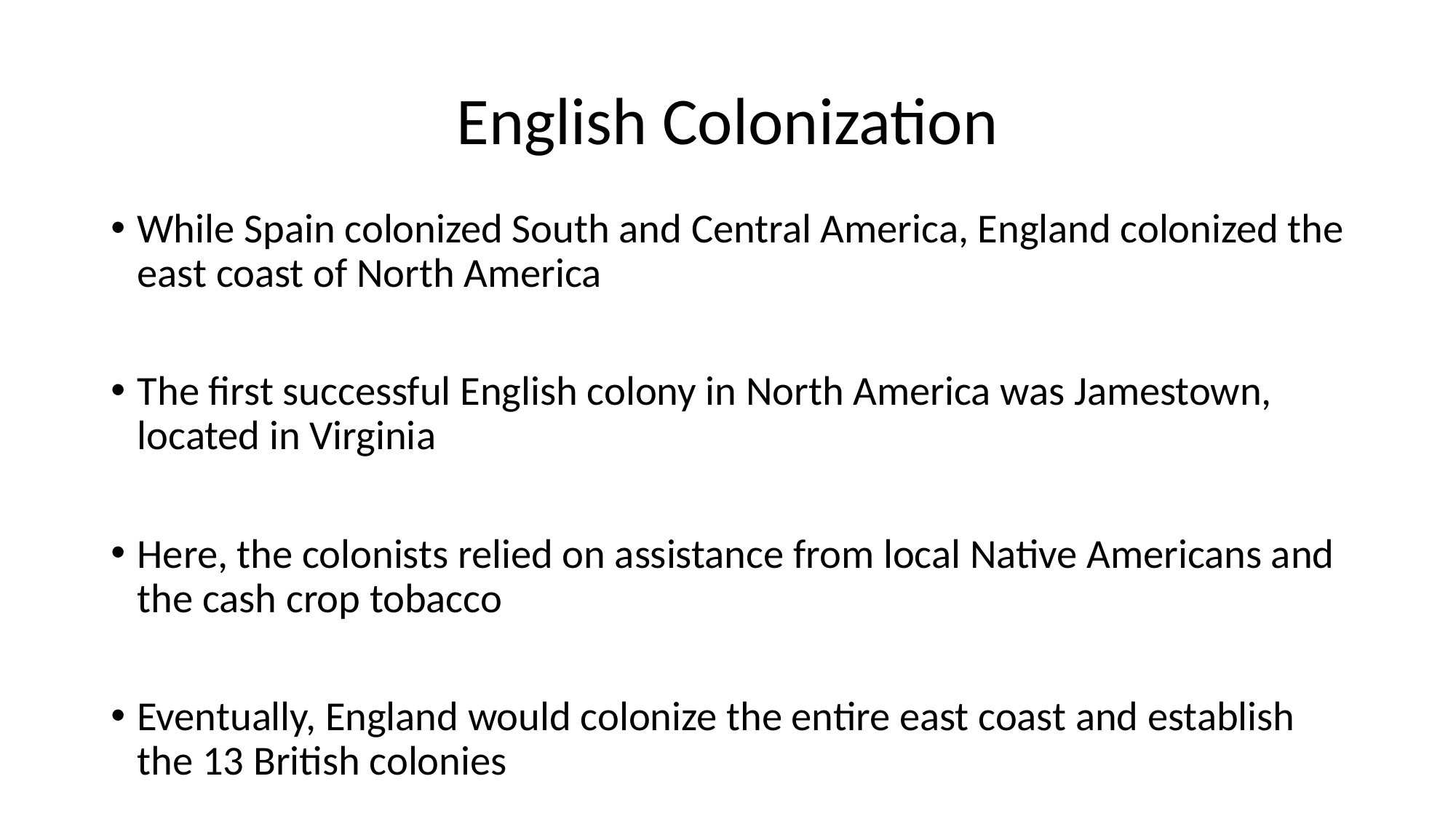

# English Colonization
While Spain colonized South and Central America, England colonized the east coast of North America

The first successful English colony in North America was Jamestown, located in Virginia

Here, the colonists relied on assistance from local Native Americans and the cash crop tobacco

Eventually, England would colonize the entire east coast and establish the 13 British colonies